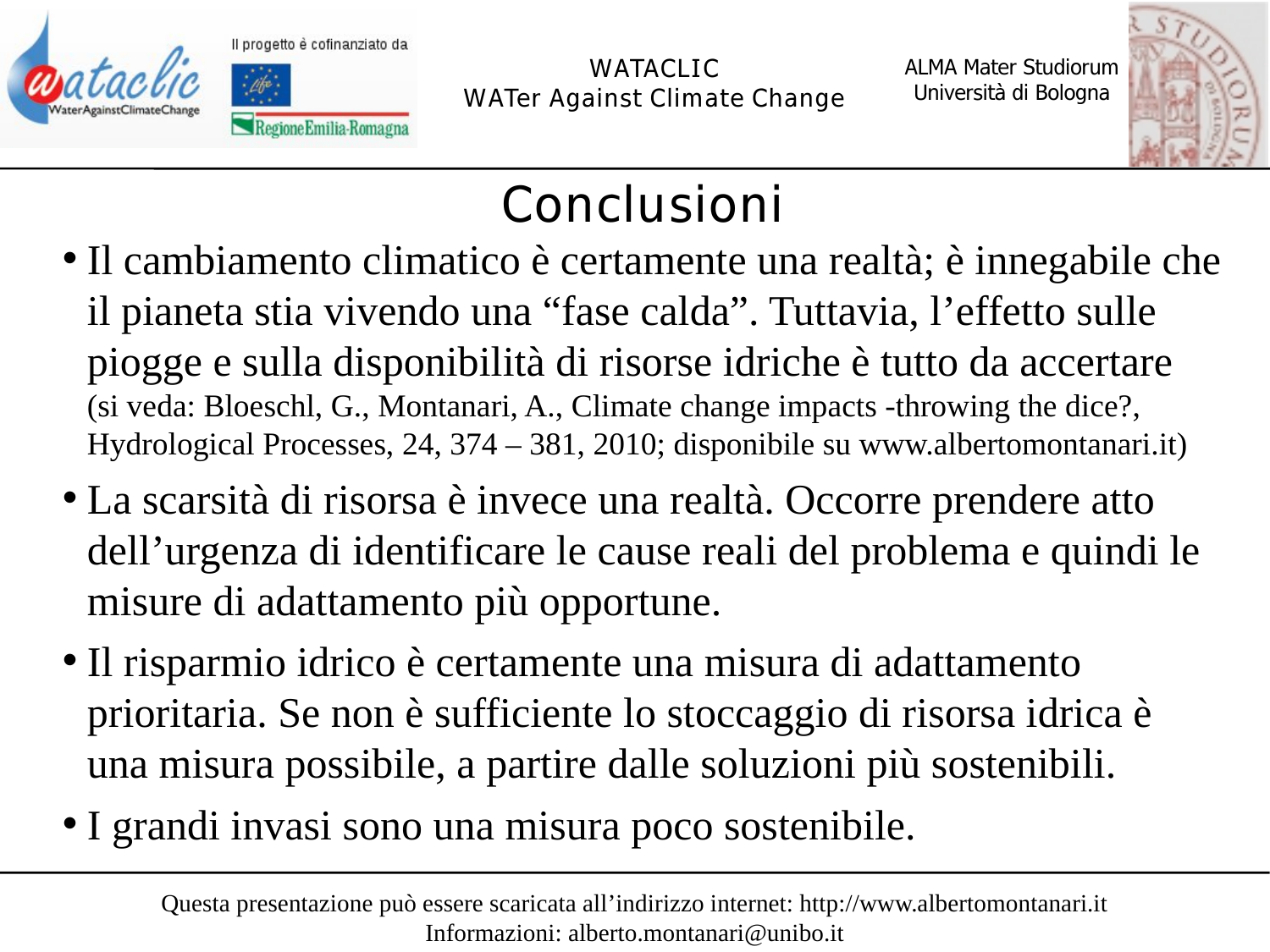

Conclusioni
Il cambiamento climatico è certamente una realtà; è innegabile che il pianeta stia vivendo una “fase calda”. Tuttavia, l’effetto sulle piogge e sulla disponibilità di risorse idriche è tutto da accertare
(si veda: Bloeschl, G., Montanari, A., Climate change impacts -throwing the dice?, Hydrological Processes, 24, 374 – 381, 2010; disponibile su www.albertomontanari.it)
La scarsità di risorsa è invece una realtà. Occorre prendere atto dell’urgenza di identificare le cause reali del problema e quindi le misure di adattamento più opportune.
Il risparmio idrico è certamente una misura di adattamento prioritaria. Se non è sufficiente lo stoccaggio di risorsa idrica è una misura possibile, a partire dalle soluzioni più sostenibili.
I grandi invasi sono una misura poco sostenibile.